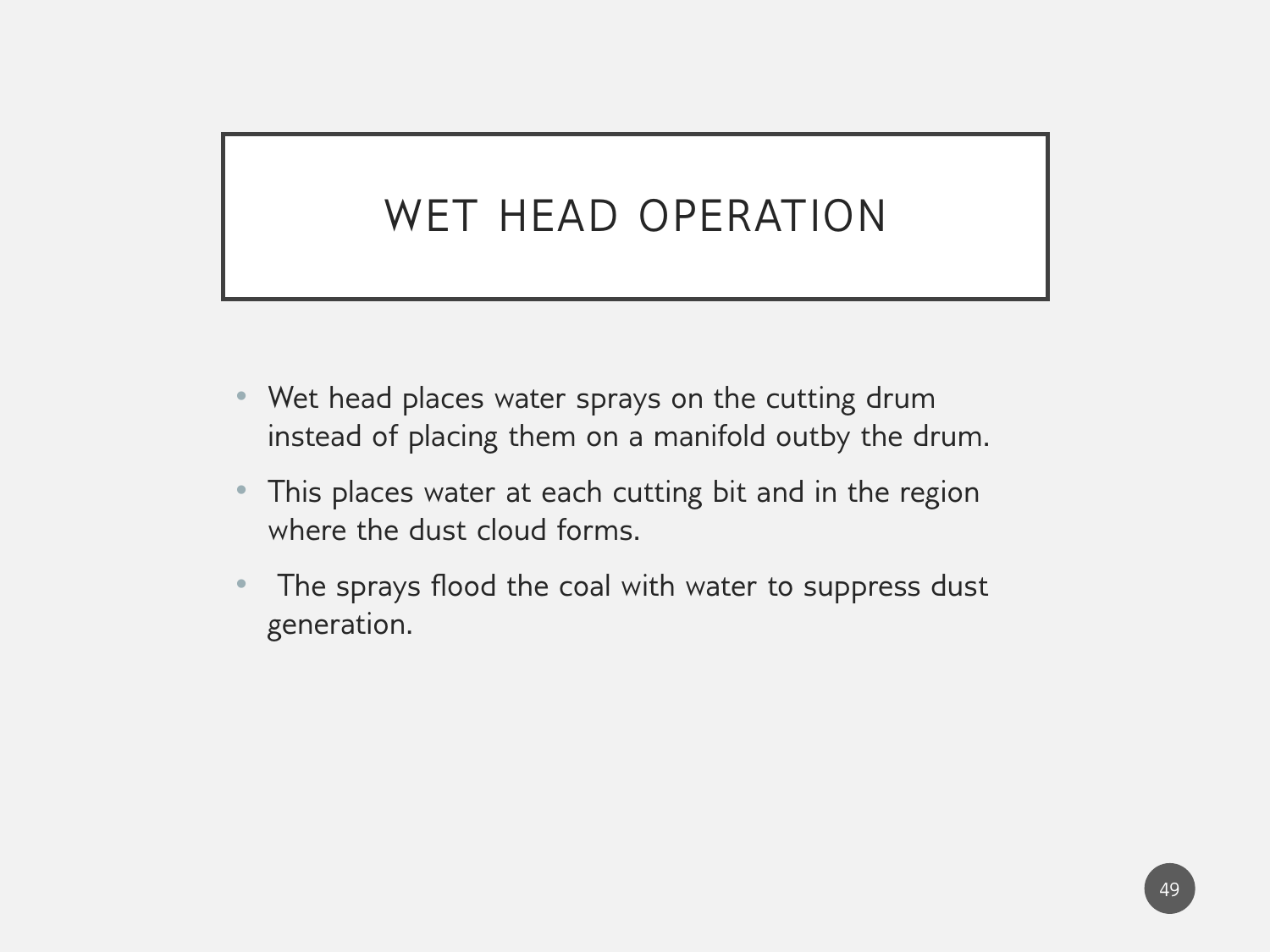

# WET Head Operation
Wet head places water sprays on the cutting drum instead of placing them on a manifold outby the drum.
This places water at each cutting bit and in the region where the dust cloud forms.
 The sprays flood the coal with water to suppress dust generation.
49